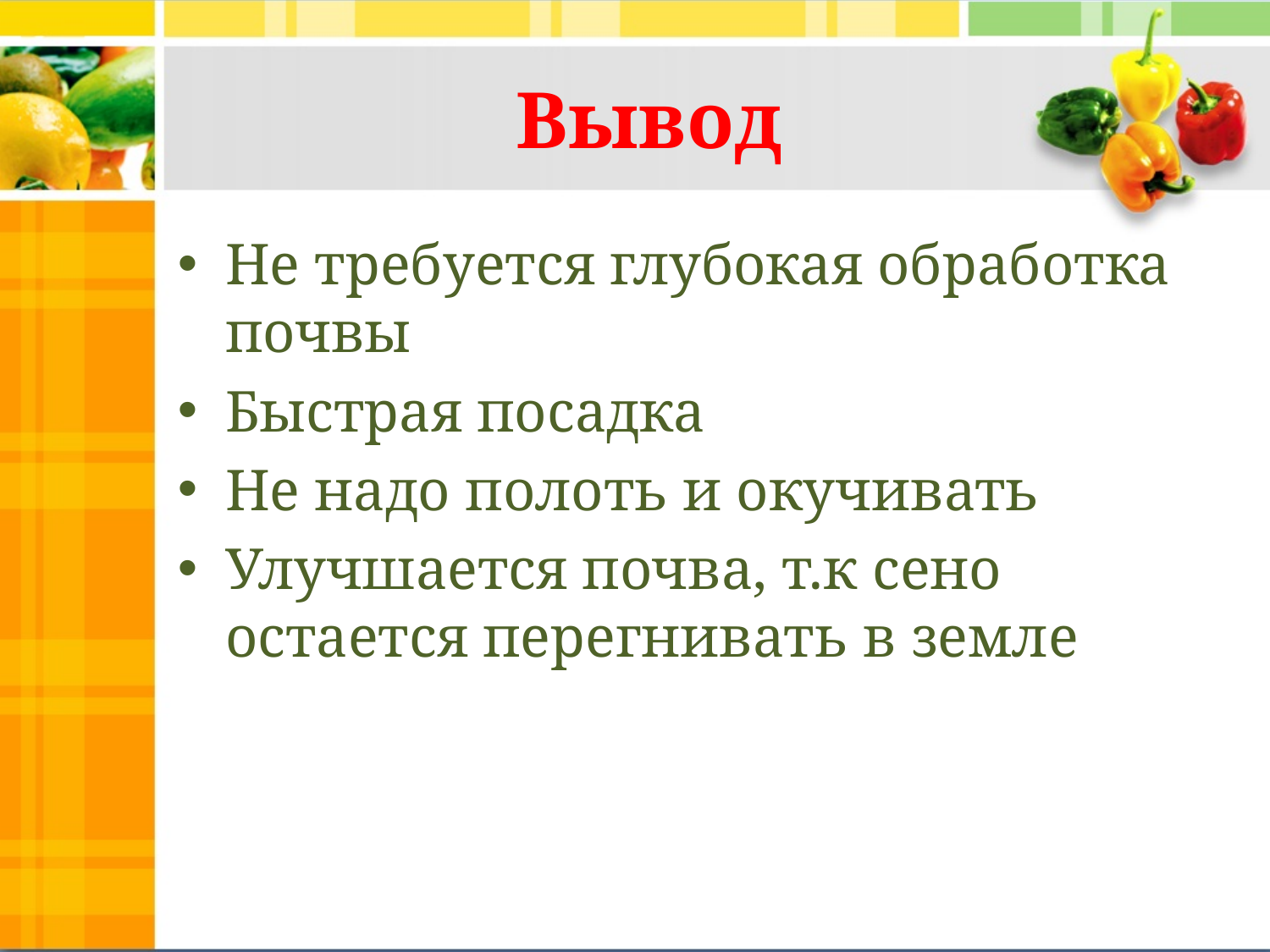

# Вывод
Не требуется глубокая обработка почвы
Быстрая посадка
Не надо полоть и окучивать
Улучшается почва, т.к сено остается перегнивать в земле